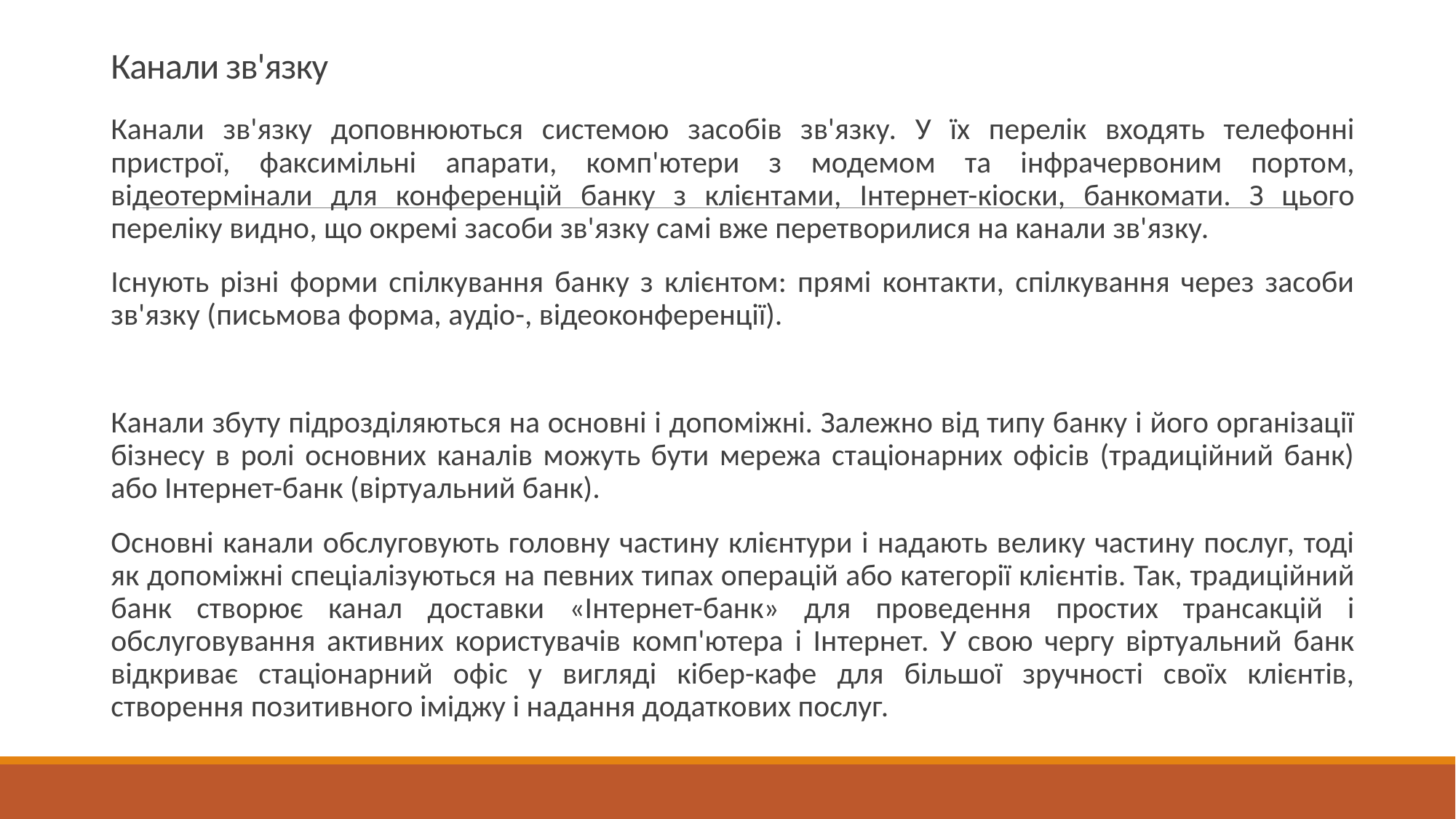

# Канали зв'язку
Канали зв'язку доповнюються системою засобів зв'язку. У їх перелік входять телефонні пристрої, факсимільні апарати, комп'ютери з модемом та інфрачервоним портом, відеотермінали для конференцій банку з клієнтами, Інтернет-кіоски, банкомати. З цього переліку видно, що окремі засоби зв'язку самі вже перетворилися на канали зв'язку.
Існують різні форми спілкування банку з клієнтом: прямі контакти, спілкування через засоби зв'язку (письмова форма, аудіо-, відеоконференції).

Канали збуту підрозділяються на основні і допоміжні. Залежно від типу банку і його організації бізнесу в ролі основних каналів можуть бути мережа стаціонарних офісів (традиційний банк) або Інтернет-банк (віртуальний банк).
Основні канали обслуговують головну частину клієнтури і надають велику частину послуг, тоді як допоміжні спеціалізуються на певних типах операцій або категорії клієнтів. Так, традиційний банк створює канал доставки «Інтернет-банк» для проведення простих трансакцій і обслуговування активних користувачів комп'ютера і Інтернет. У свою чергу віртуальний банк відкриває стаціонарний офіс у вигляді кібер-кафе для більшої зручності своїх клієнтів, створення позитивного іміджу і надання додаткових послуг.